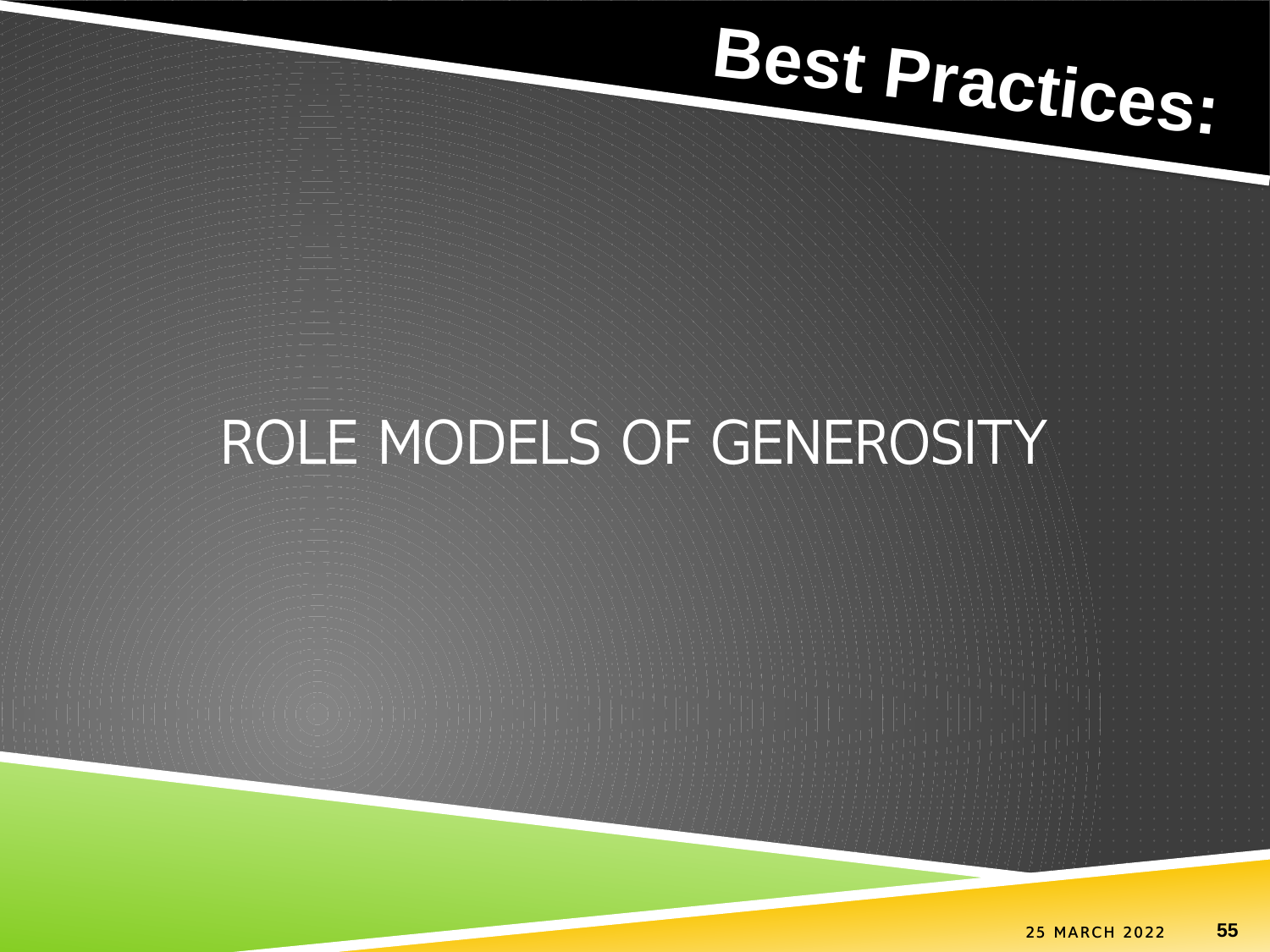

Best Practices:
# ROLE MODELS OF GENEROSITY
25 March 2022
55